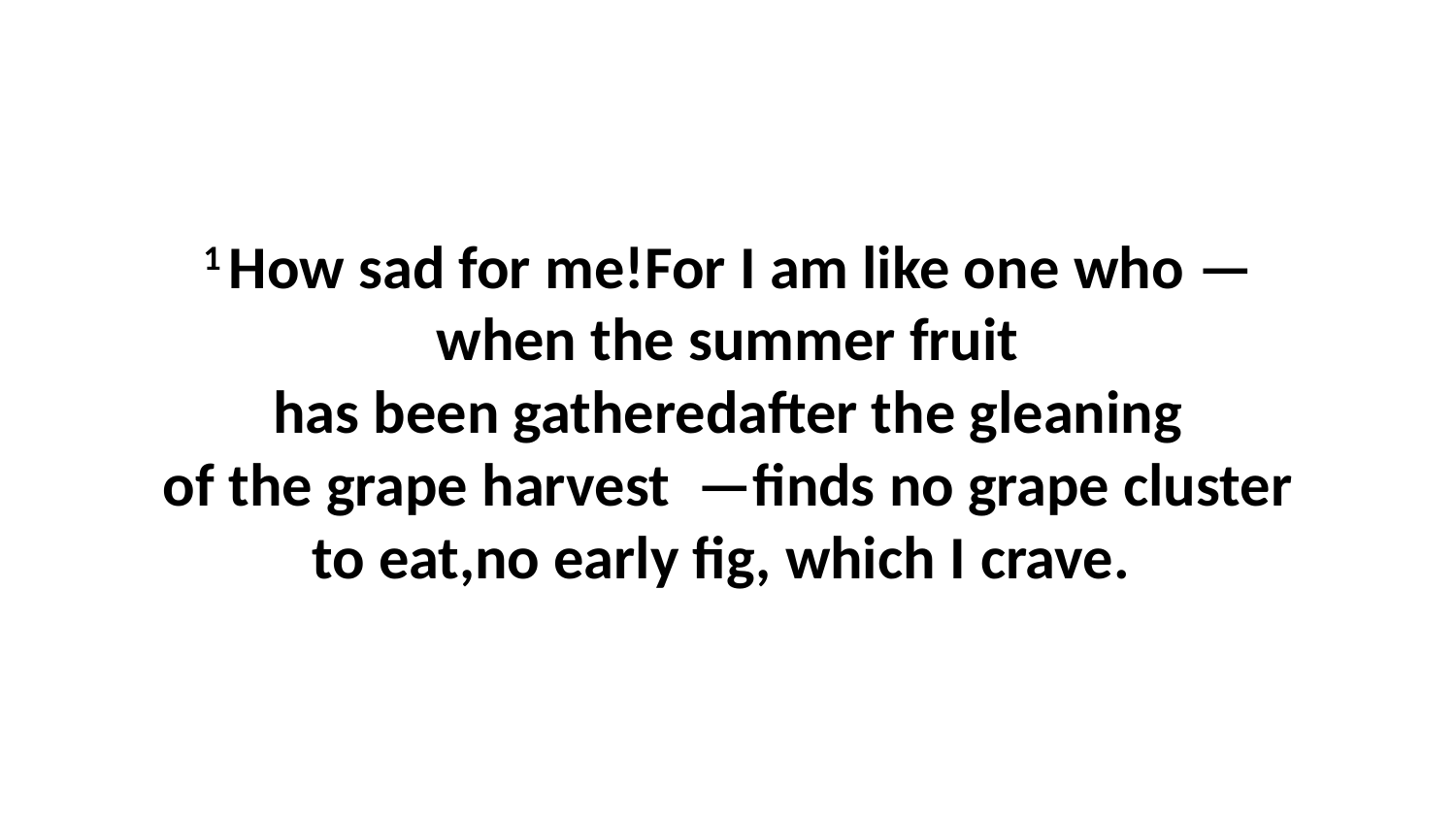

1 How sad for me!For I am like one who —when the summer fruit has been gatheredafter the gleaning of the grape harvest  —finds no grape cluster to eat,no early fig, which I crave.